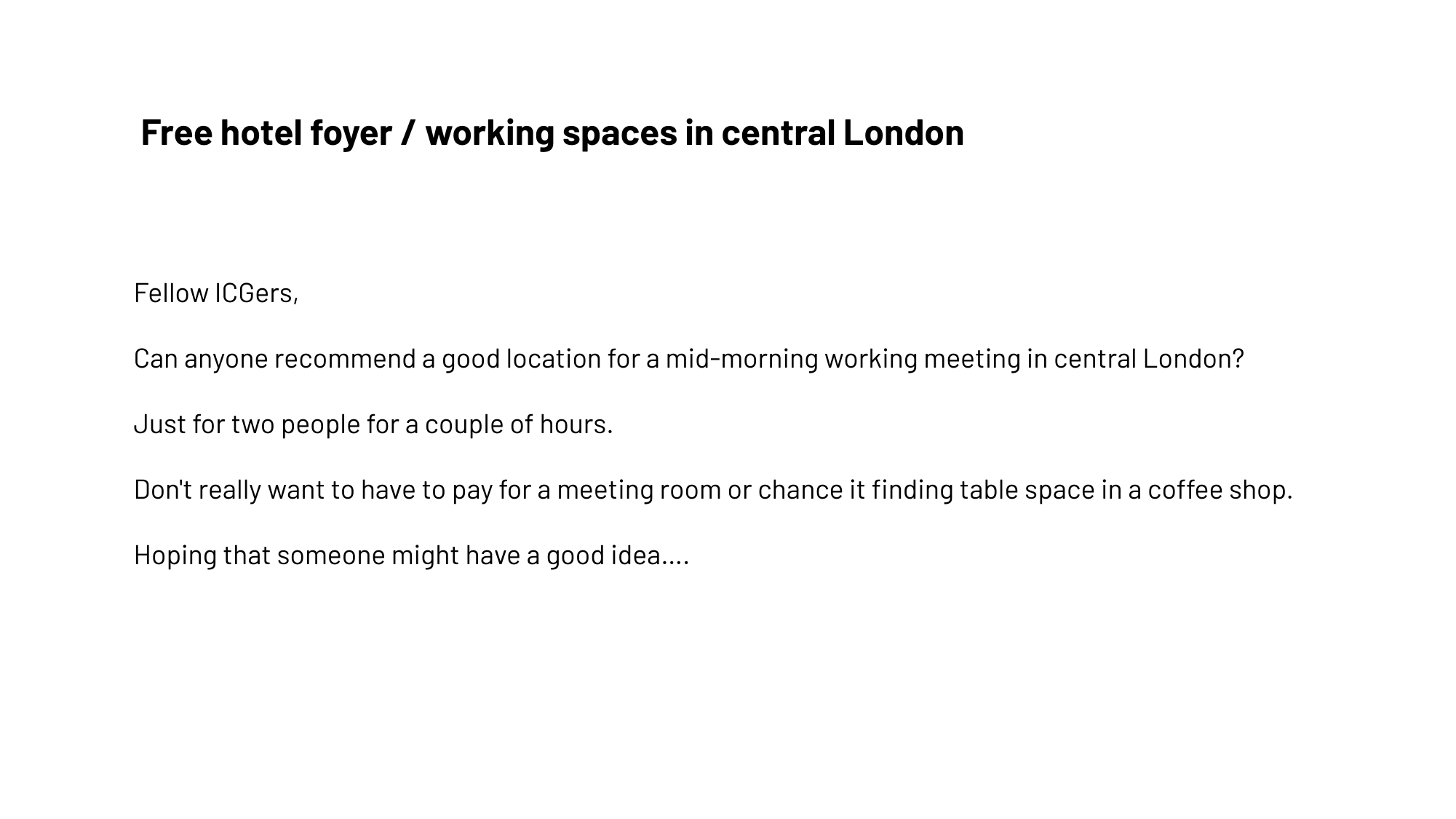

Free hotel foyer / working spaces in central London
Fellow ICGers,

Can anyone recommend a good location for a mid-morning working meeting in central London?

Just for two people for a couple of hours.
Don't really want to have to pay for a meeting room or chance it finding table space in a coffee shop.

Hoping that someone might have a good idea….